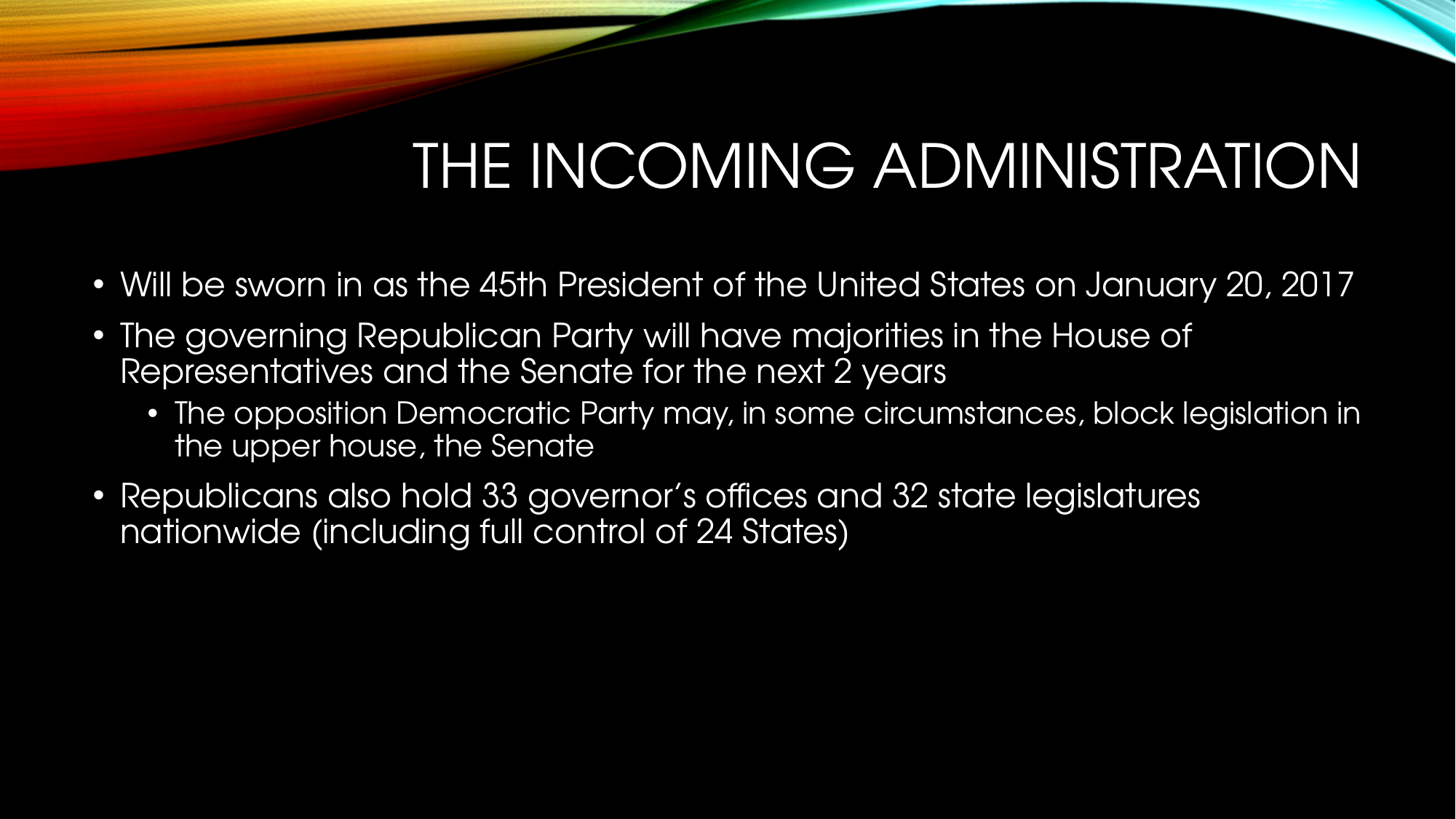

# The incoming Administration
Will be sworn in as the 45th President of the United States on January 20, 2017
The governing Republican Party will have majorities in the House of Representatives and the Senate for the next 2 years
The opposition Democratic Party may, in some circumstances, block legislation in the upper house, the Senate
Republicans also hold 33 governor’s offices and 32 state legislatures nationwide (including full control of 24 States)